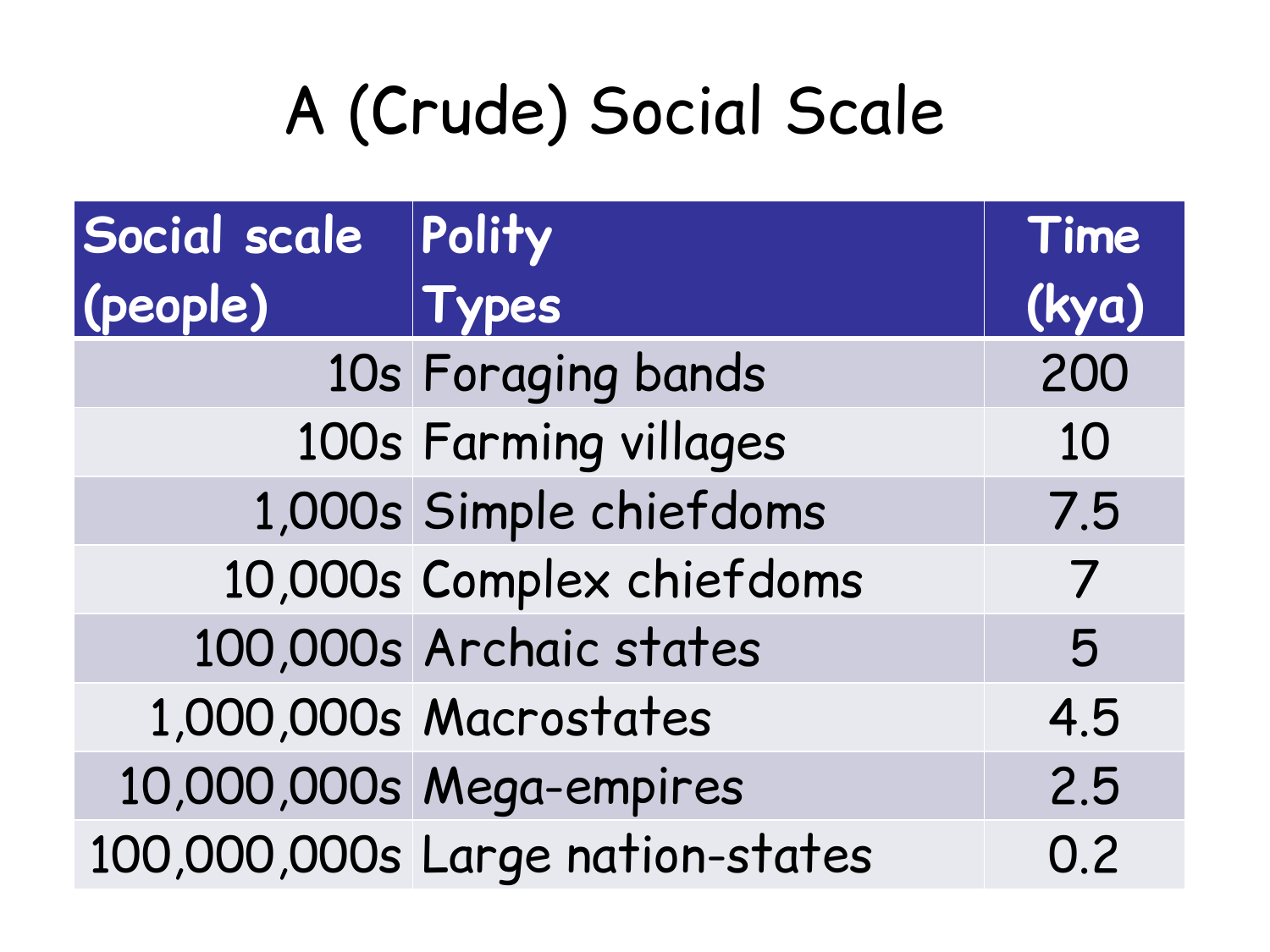

A (Crude) Social Scale
| Social scale (people) | Polity Types | Time (kya) |
| --- | --- | --- |
| 10s | Foraging bands | 200 |
| 100s | Farming villages | 10 |
| 1,000s | Simple chiefdoms | 7.5 |
| 10,000s | Complex chiefdoms | 7 |
| 100,000s | Archaic states | 5 |
| 1,000,000s | Macrostates | 4.5 |
| 10,000,000s | Mega-empires | 2.5 |
| 100,000,000s | Large nation-states | 0.2 |